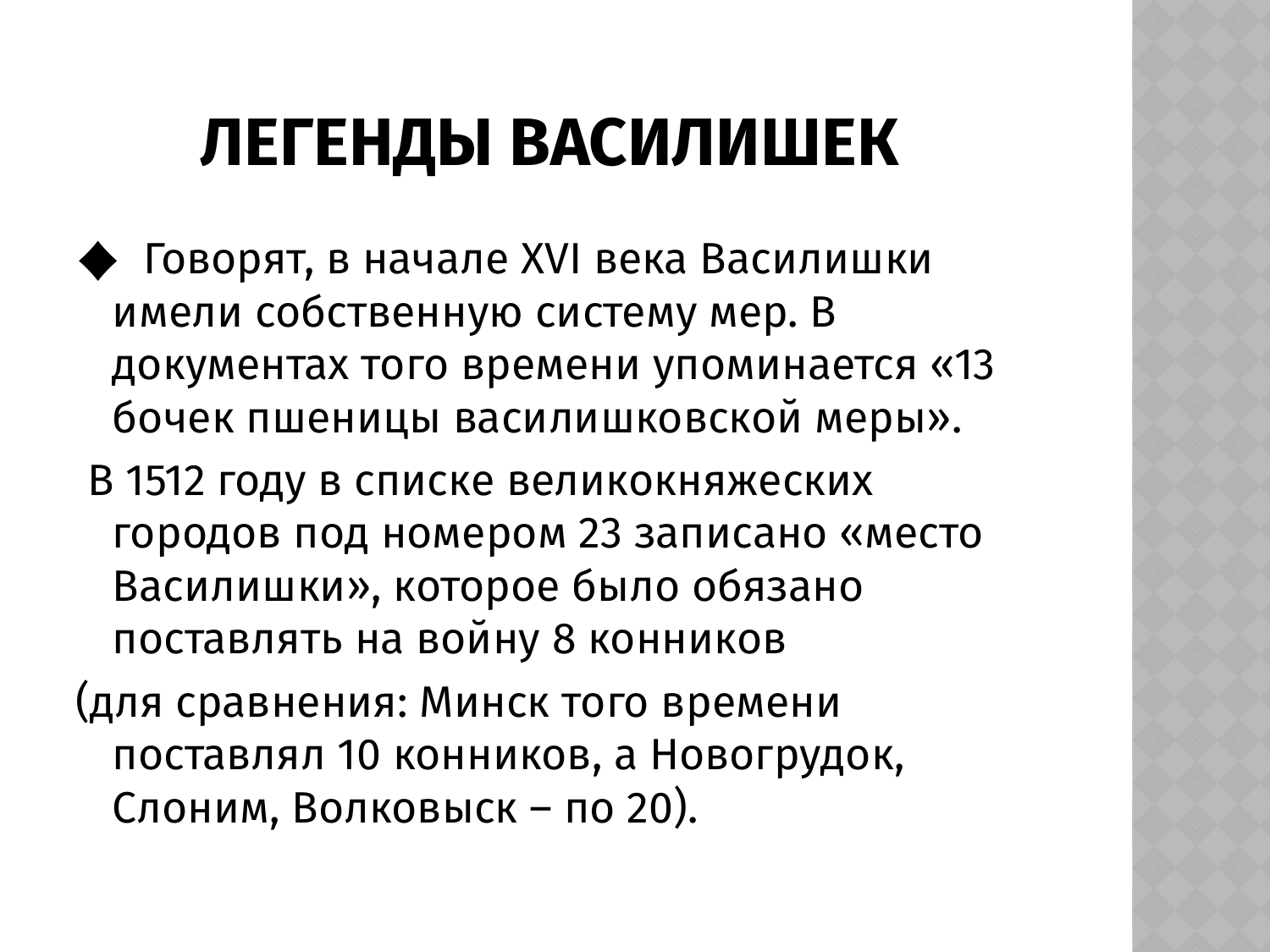

# Легенды Василишек
♦  Говорят, в начале XVI века Василишки имели собственную систему мер. В документах того времени упоминается «13 бочек пшеницы василишковской меры».
 В 1512 году в списке великокняжеских городов под номером 23 записано «место Василишки», которое было обязано поставлять на войну 8 конников
(для сравнения: Минск того времени поставлял 10 конников, а Новогрудок, Слоним, Волковыск – по 20).